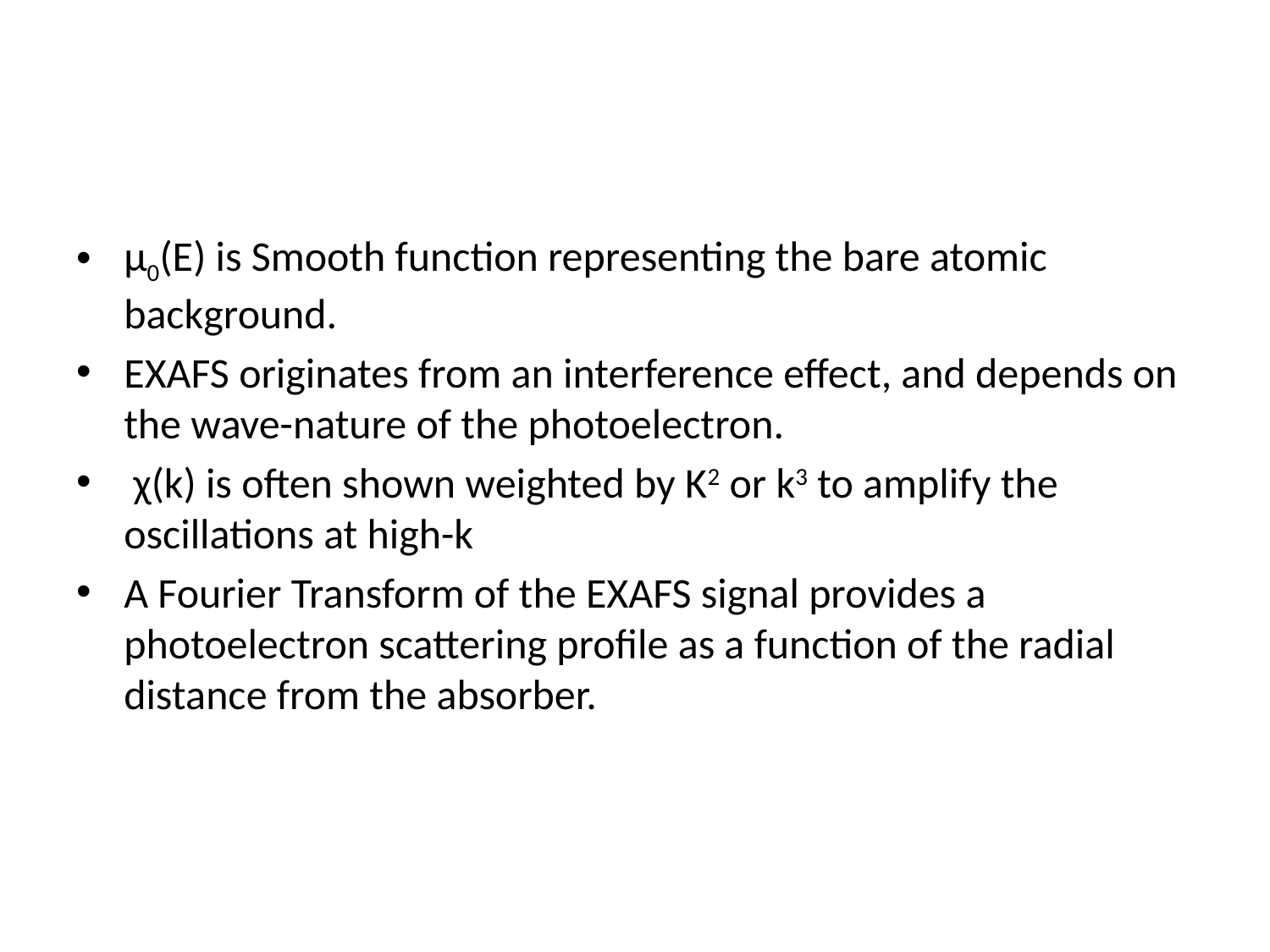

#
μ0(E) is Smooth function representing the bare atomic background.
EXAFS originates from an interference effect, and depends on the wave-nature of the photoelectron.
 χ(k) is often shown weighted by K2 or k3 to amplify the oscillations at high-k
A Fourier Transform of the EXAFS signal provides a photoelectron scattering profile as a function of the radial distance from the absorber.